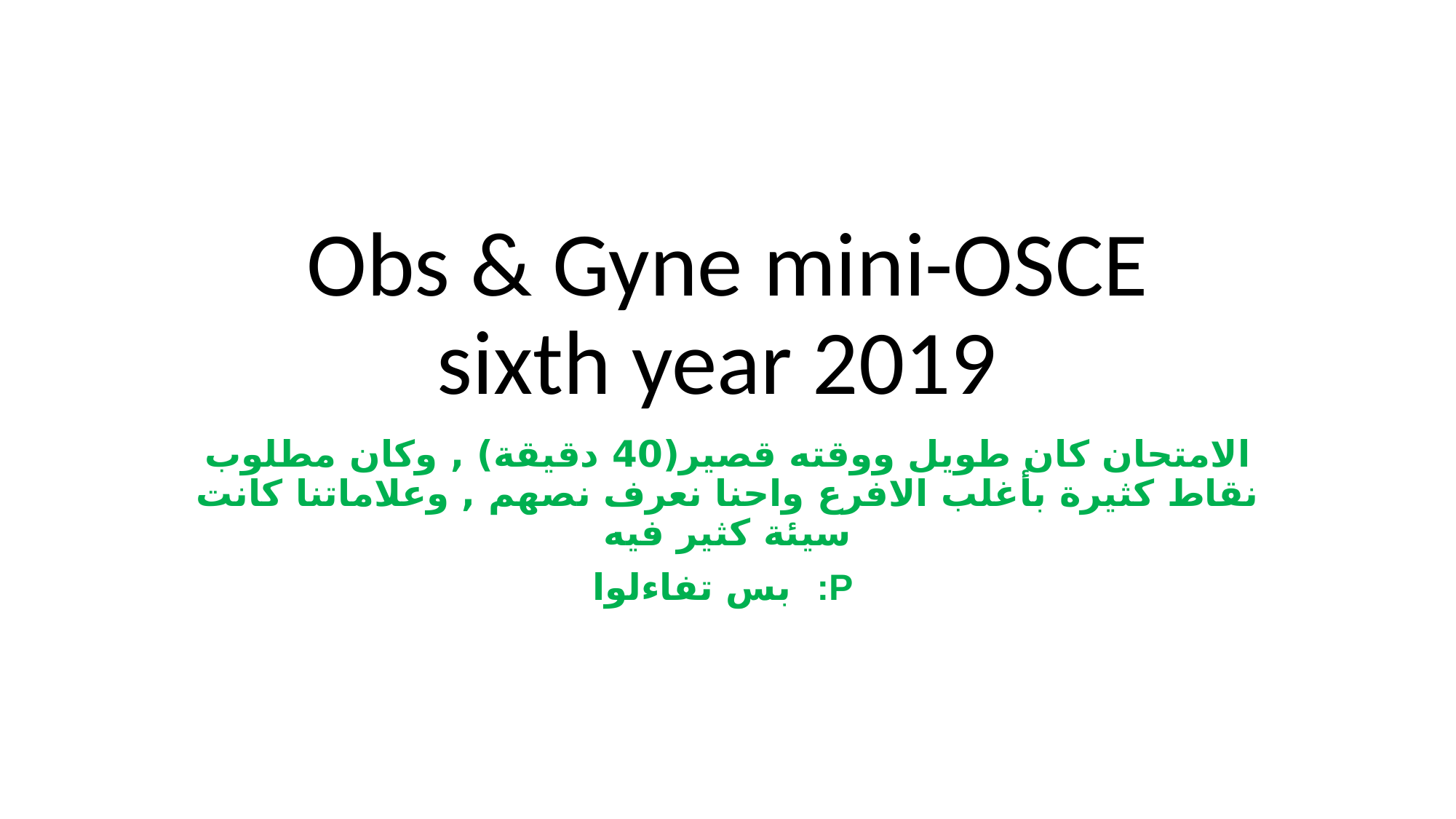

# Obs & Gyne mini-OSCE sixth year 2019
الامتحان كان طويل ووقته قصير(40 دقيقة) , وكان مطلوب نقاط كثيرة بأغلب الافرع واحنا نعرف نصهم , وعلاماتنا كانت سيئة كثير فيه
بس تفاءلوا  :P